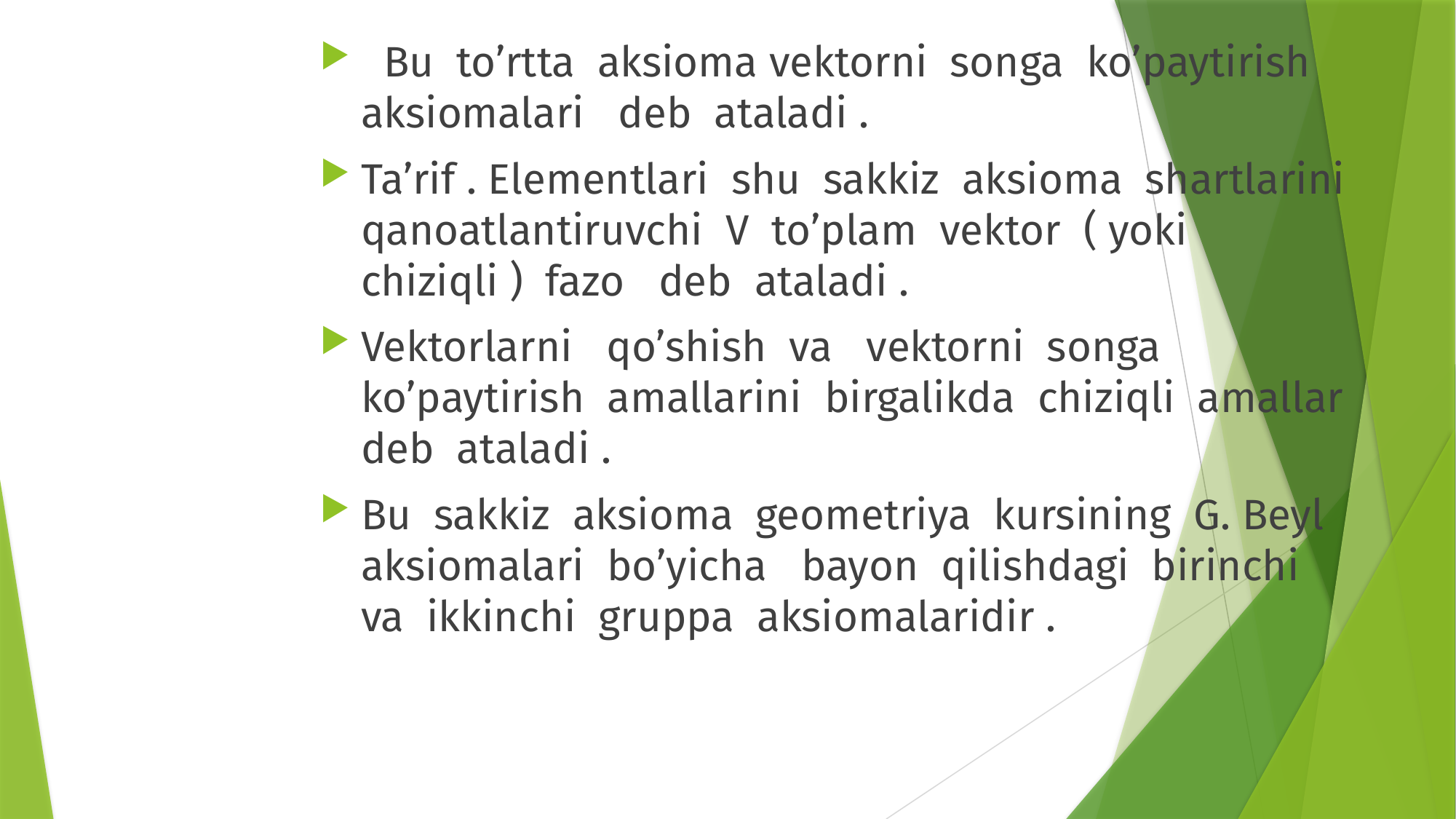

Bu  to’rtta  aksioma vektorni  songa  ko’paytirish   aksiomalari   deb  ataladi .
Ta’rif . Elementlari  shu  sakkiz  aksioma  shartlarini  qanoatlantiruvchi  V  to’plam  vektor  ( yoki  chiziqli )  fazo   deb  ataladi .
Vektorlarni   qo’shish  va   vektorni  songa  ko’paytirish  amallarini  birgalikda  chiziqli  amallar  deb  ataladi .
Bu  sakkiz  aksioma  geometriya  kursining  G. Beyl  aksiomalari  bo’yicha   bayon  qilishdagi  birinchi  va  ikkinchi  gruppa  aksiomalaridir .